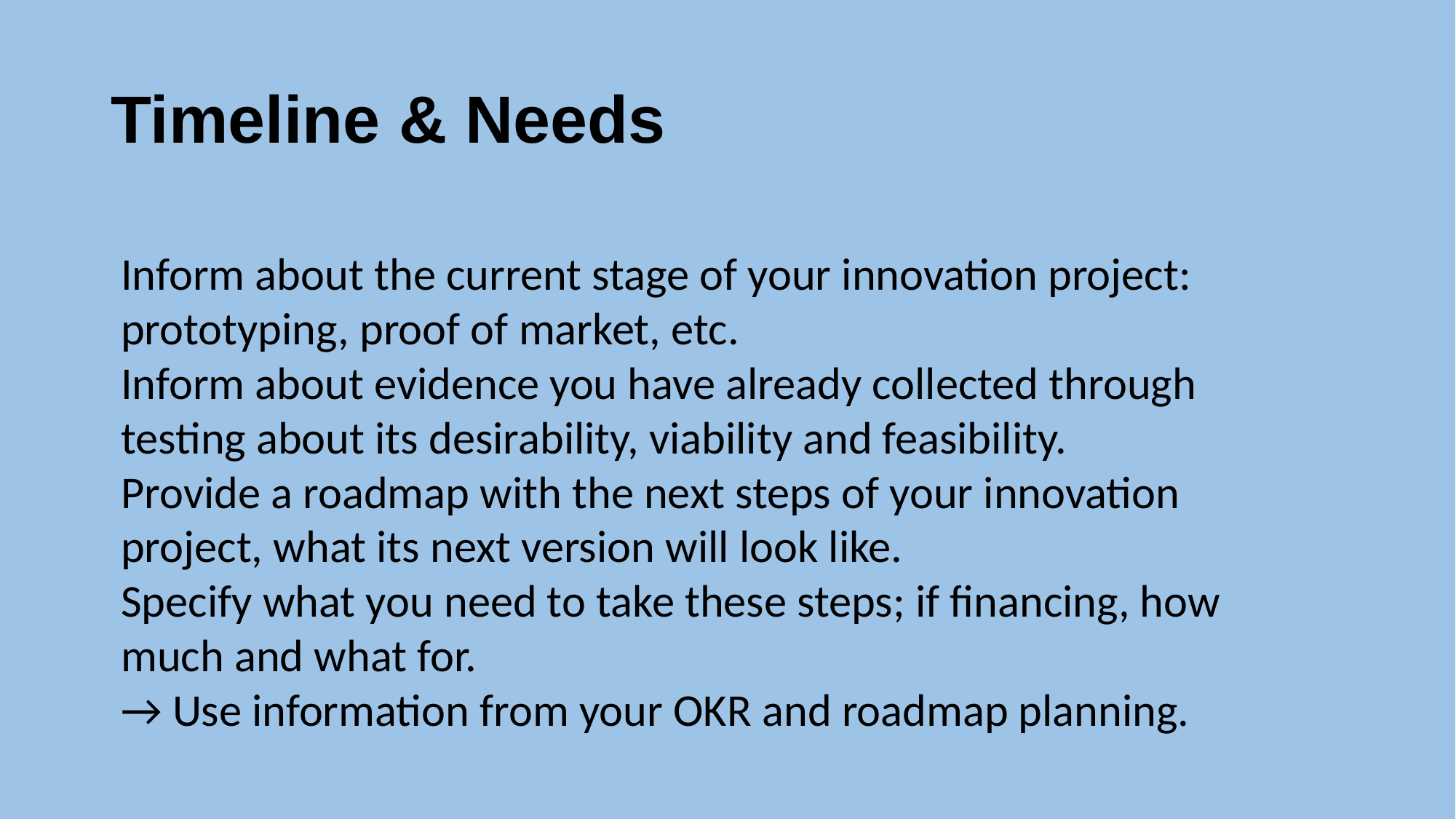

# Timeline & Needs
Inform about the current stage of your innovation project: prototyping, proof of market, etc.
Inform about evidence you have already collected through testing about its desirability, viability and feasibility.
Provide a roadmap with the next steps of your innovation project, what its next version will look like.
Specify what you need to take these steps; if financing, how much and what for.
→ Use information from your OKR and roadmap planning.